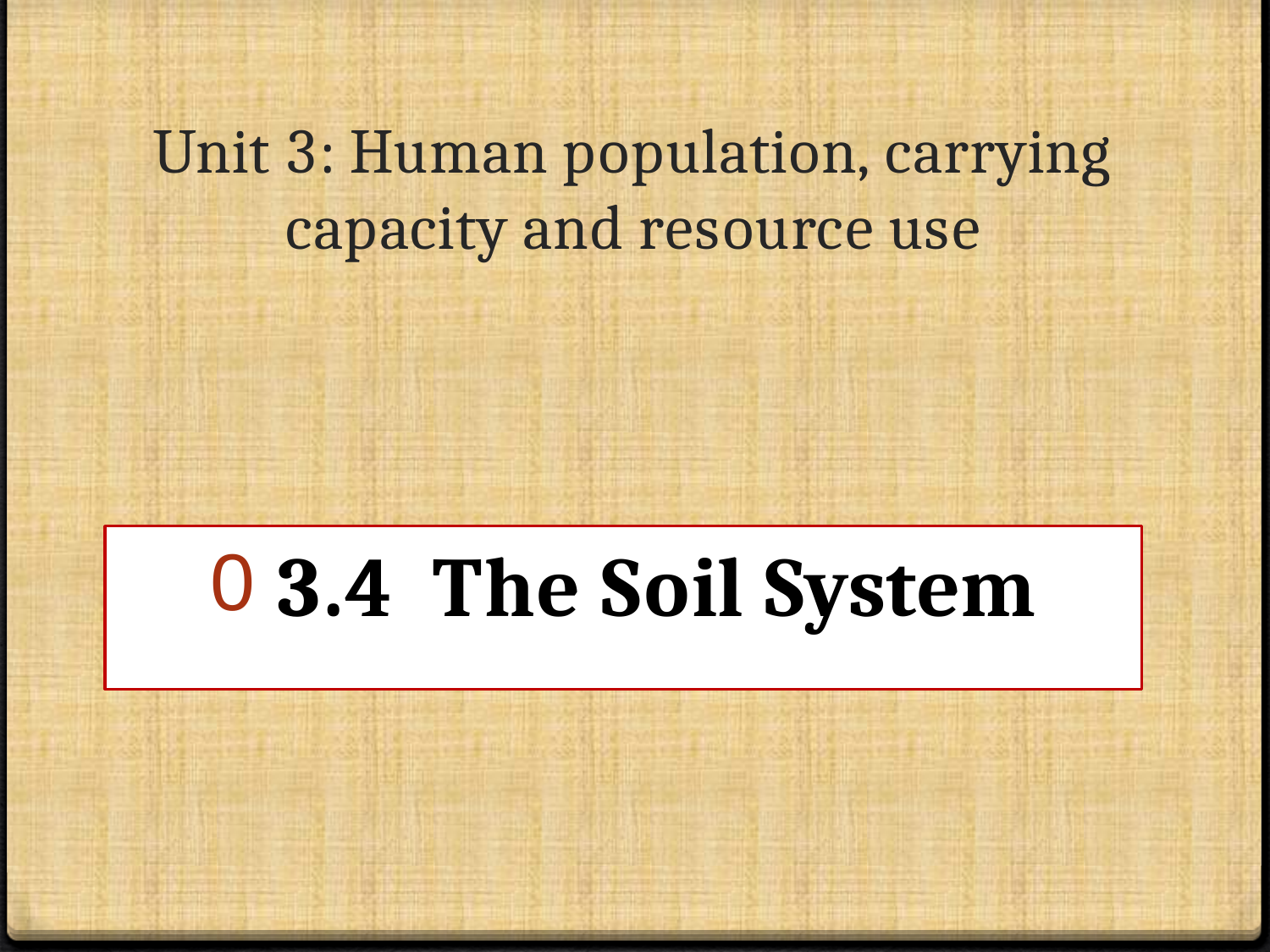

# Unit 3: Human population, carrying capacity and resource use
 3.4  The Soil System